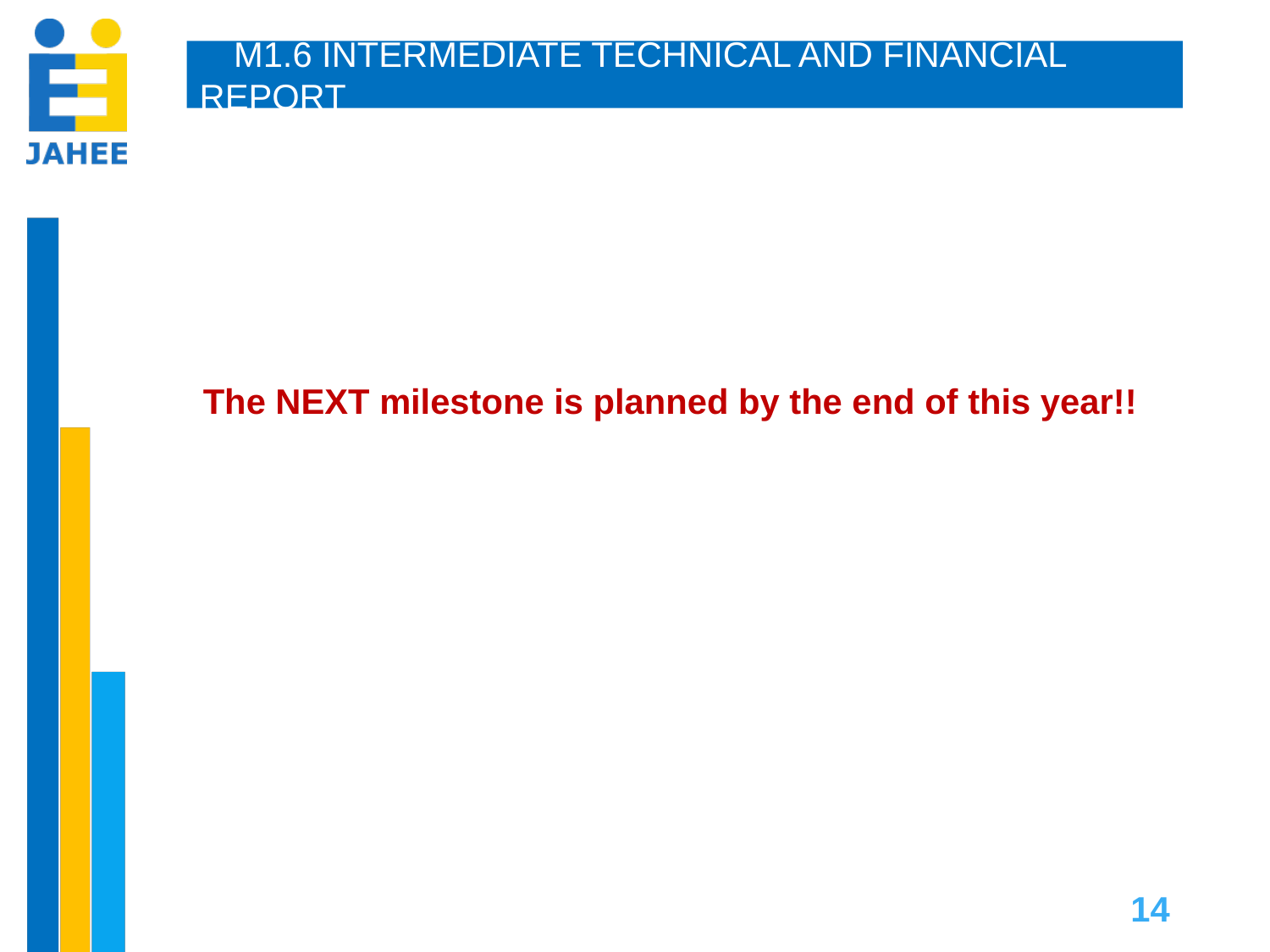

M1.6 Intermediate technical and financial report
The NEXT milestone is planned by the end of this year!!
14